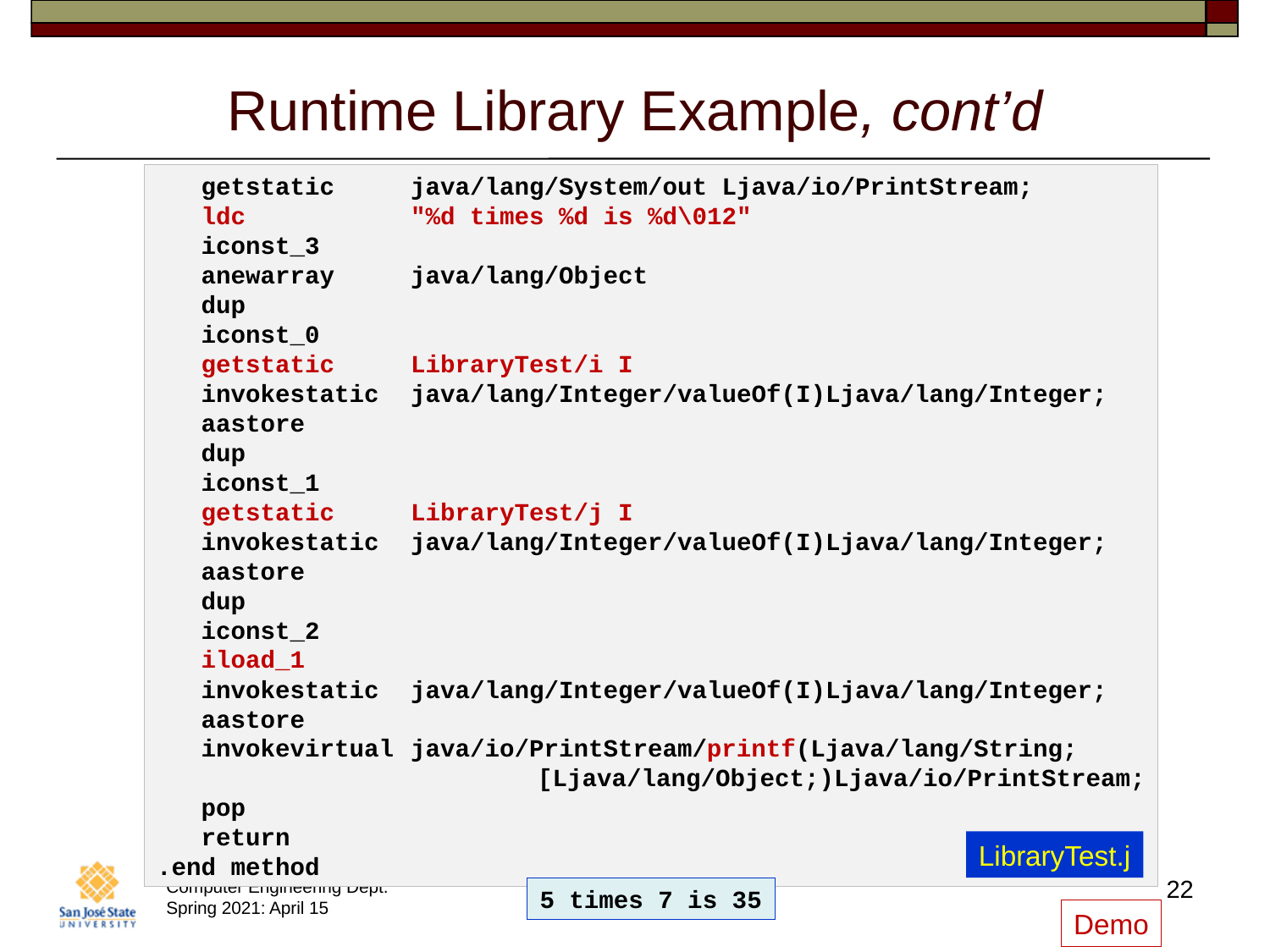

# Runtime Library Example, cont’d
   getstatic	java/lang/System/out Ljava/io/PrintStream;
   ldc		"%d times %d is %d\012"
   iconst_3
   anewarray	java/lang/Object
   dup
   iconst_0
   getstatic	LibraryTest/i I
   invokestatic	java/lang/Integer/valueOf(I)Ljava/lang/Integer;
   aastore
   dup
   iconst_1
   getstatic	LibraryTest/j I
   invokestatic	java/lang/Integer/valueOf(I)Ljava/lang/Integer;
   aastore
   dup
   iconst_2
   iload_1
   invokestatic	java/lang/Integer/valueOf(I)Ljava/lang/Integer;
   aastore
   invokevirtual	java/io/PrintStream/printf(Ljava/lang/String;
			[Ljava/lang/Object;)Ljava/io/PrintStream;
   pop
   return
.end method
LibraryTest.j
22
5 times 7 is 35
Demo